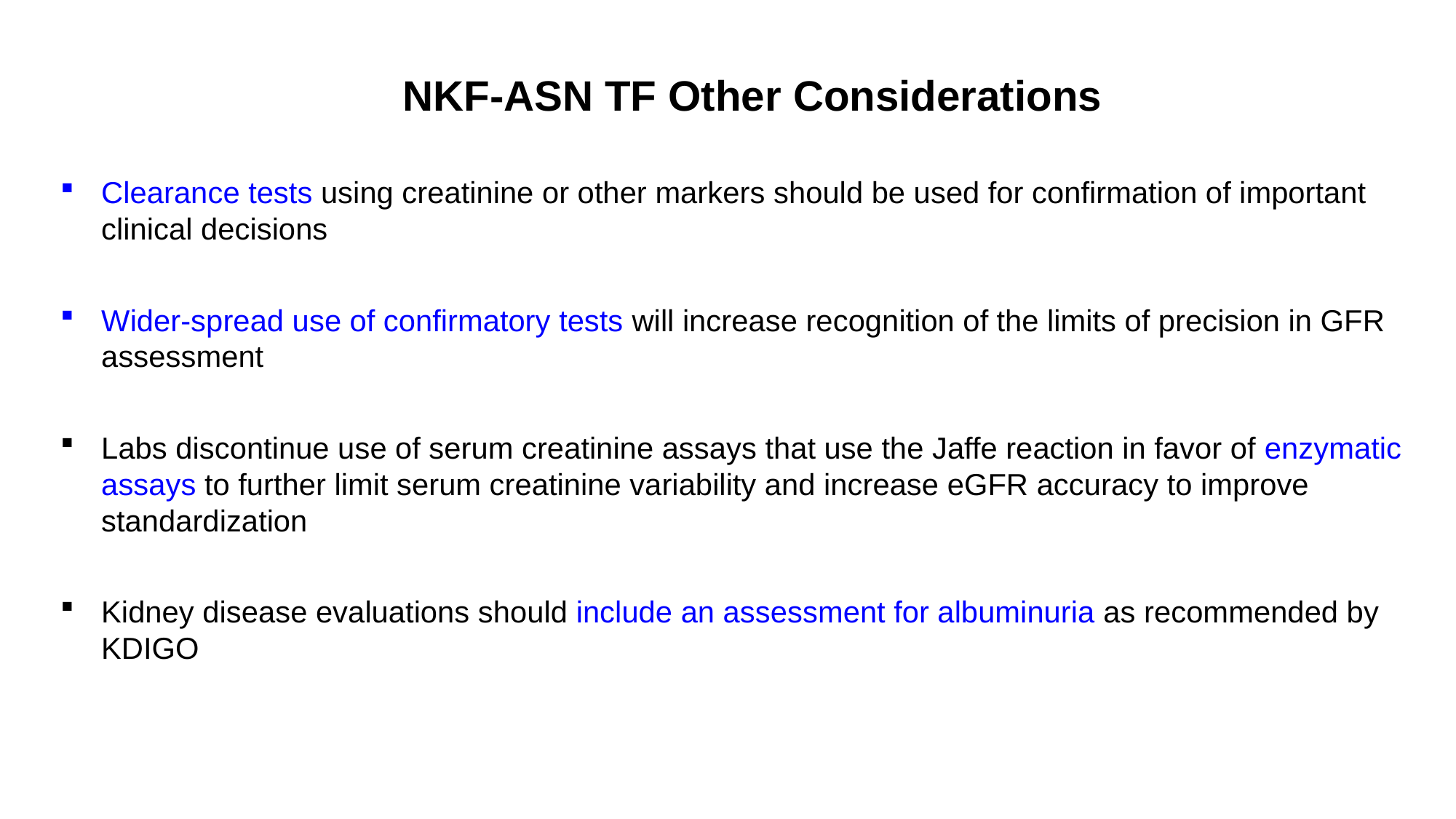

NKF-ASN TF Other Considerations
Clearance tests using creatinine or other markers should be used for confirmation of important clinical decisions
Wider-spread use of confirmatory tests will increase recognition of the limits of precision in GFR assessment
Labs discontinue use of serum creatinine assays that use the Jaffe reaction in favor of enzymatic assays to further limit serum creatinine variability and increase eGFR accuracy to improve standardization
Kidney disease evaluations should include an assessment for albuminuria as recommended by KDIGO